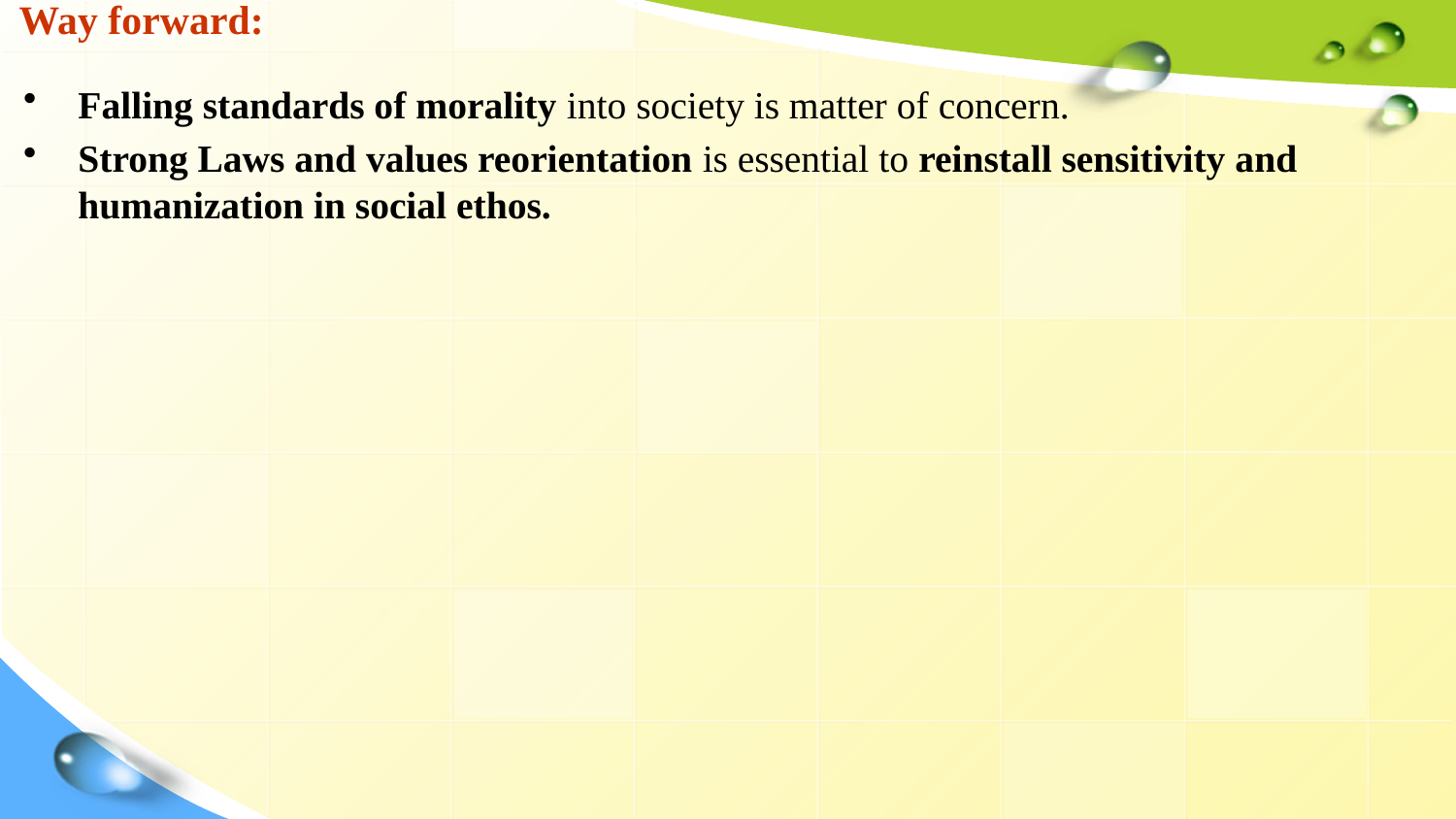

# Way forward:
Falling standards of morality into society is matter of concern.
Strong Laws and values reorientation is essential to reinstall sensitivity and humanization in social ethos.